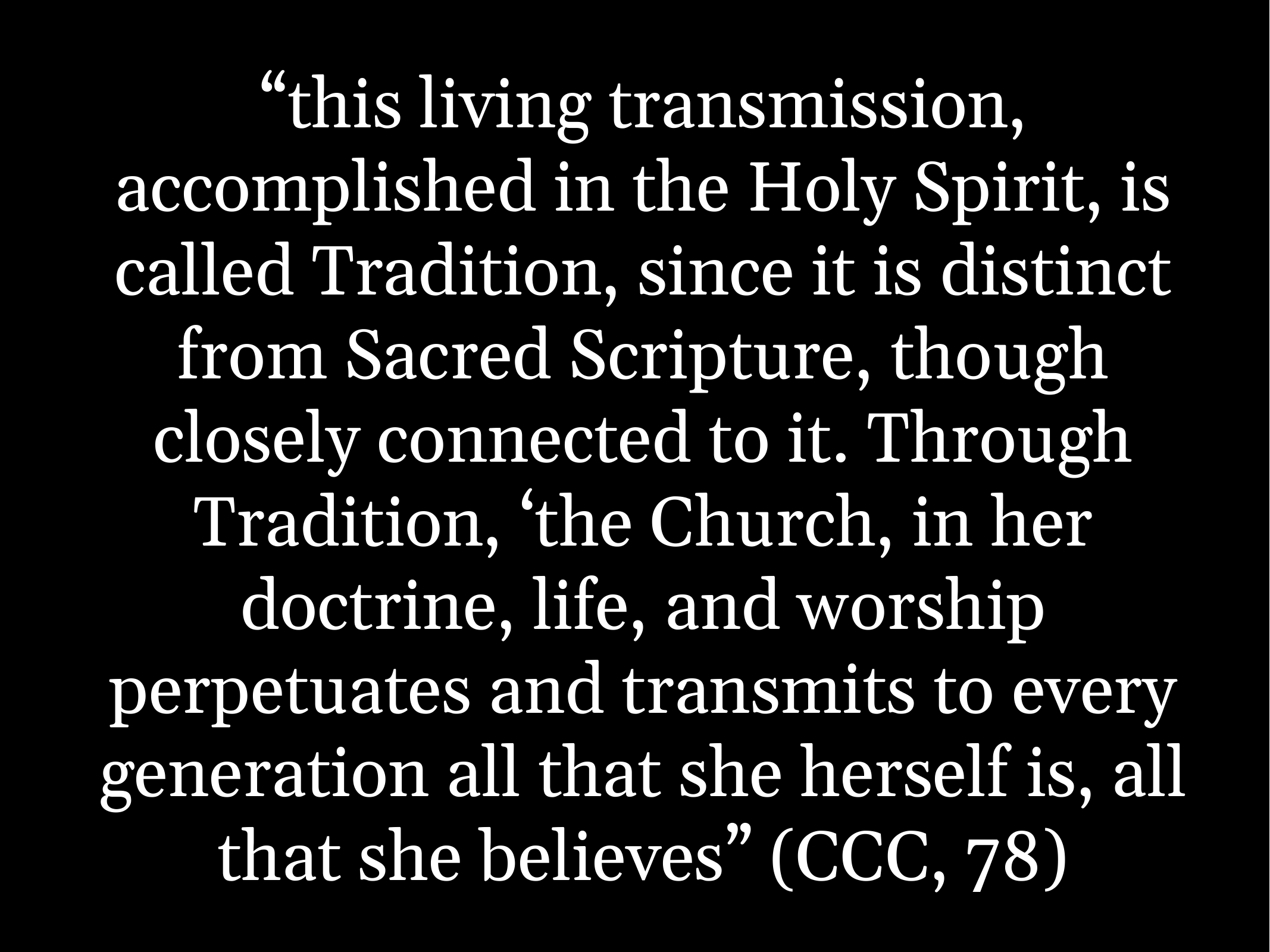

# “this living transmission, accomplished in the Holy Spirit, is called Tradition, since it is distinct from Sacred Scripture, though closely connected to it. Through Tradition, ‘the Church, in her doctrine, life, and worship perpetuates and transmits to every generation all that she herself is, all that she believes” (CCC, 78)